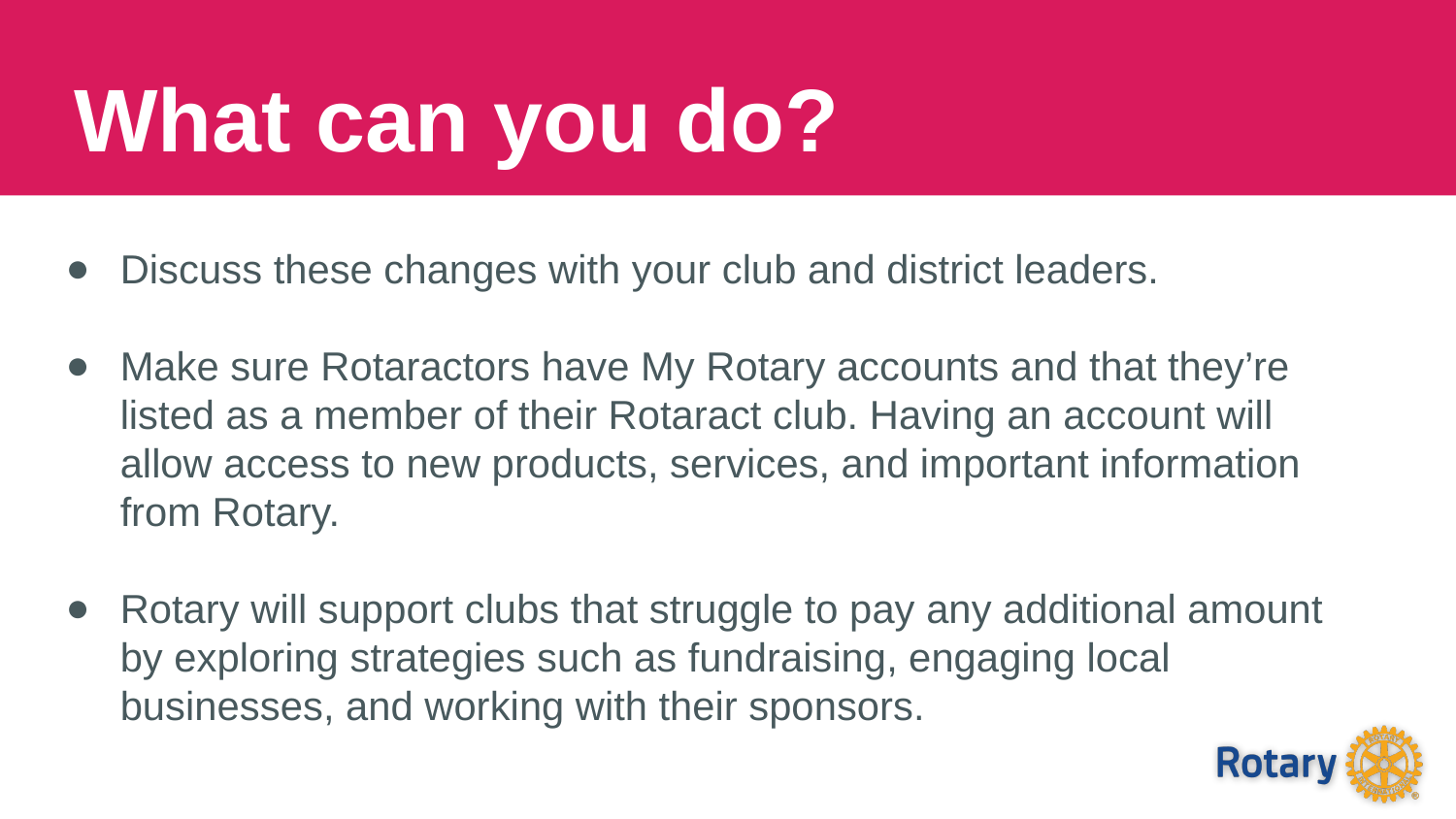

What can you do?

Discuss these changes with your club and district leaders.

Make sure Rotaractors have My Rotary accounts and that they’re listed as a member of their Rotaract club. Having an account will allow access to new products, services, and important information from Rotary.

Rotary will support clubs that struggle to pay any additional amount by exploring strategies such as fundraising, engaging local businesses, and working with their sponsors.